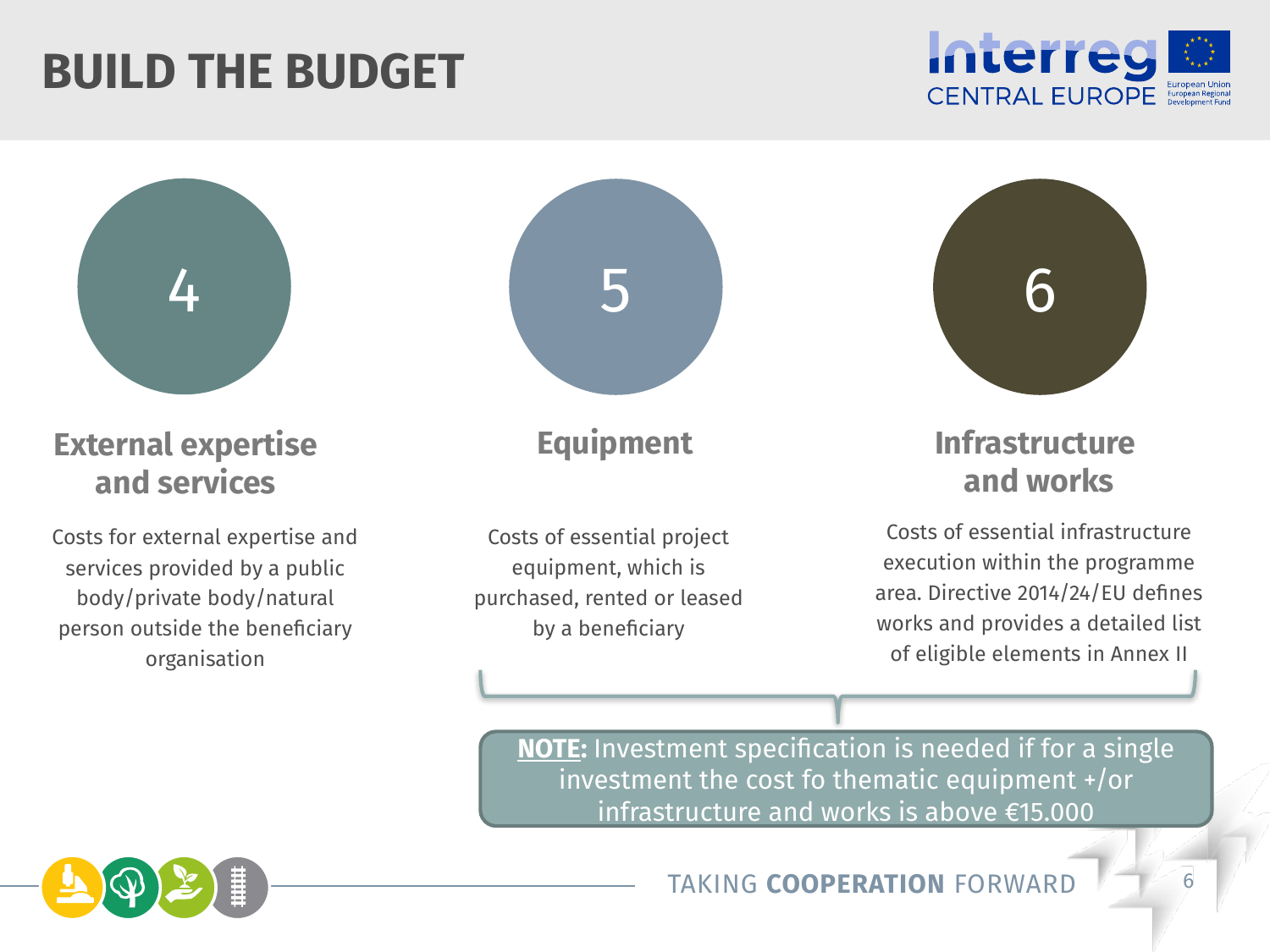

# Build THE budget
4
5
6

Equipment
Infrastructure
and works
External expertise and services
Costs of essential infrastructure execution within the programme area. Directive 2014/24/EU defines works and provides a detailed list of eligible elements in Annex II
Costs of essential project equipment, which is purchased, rented or leased by a beneficiary
Costs for external expertise and services provided by a public body/private body/natural person outside the beneficiary organisation

NOTE: Investment specification is needed if for a single investment the cost fo thematic equipment +/or infrastructure and works is above €15.000